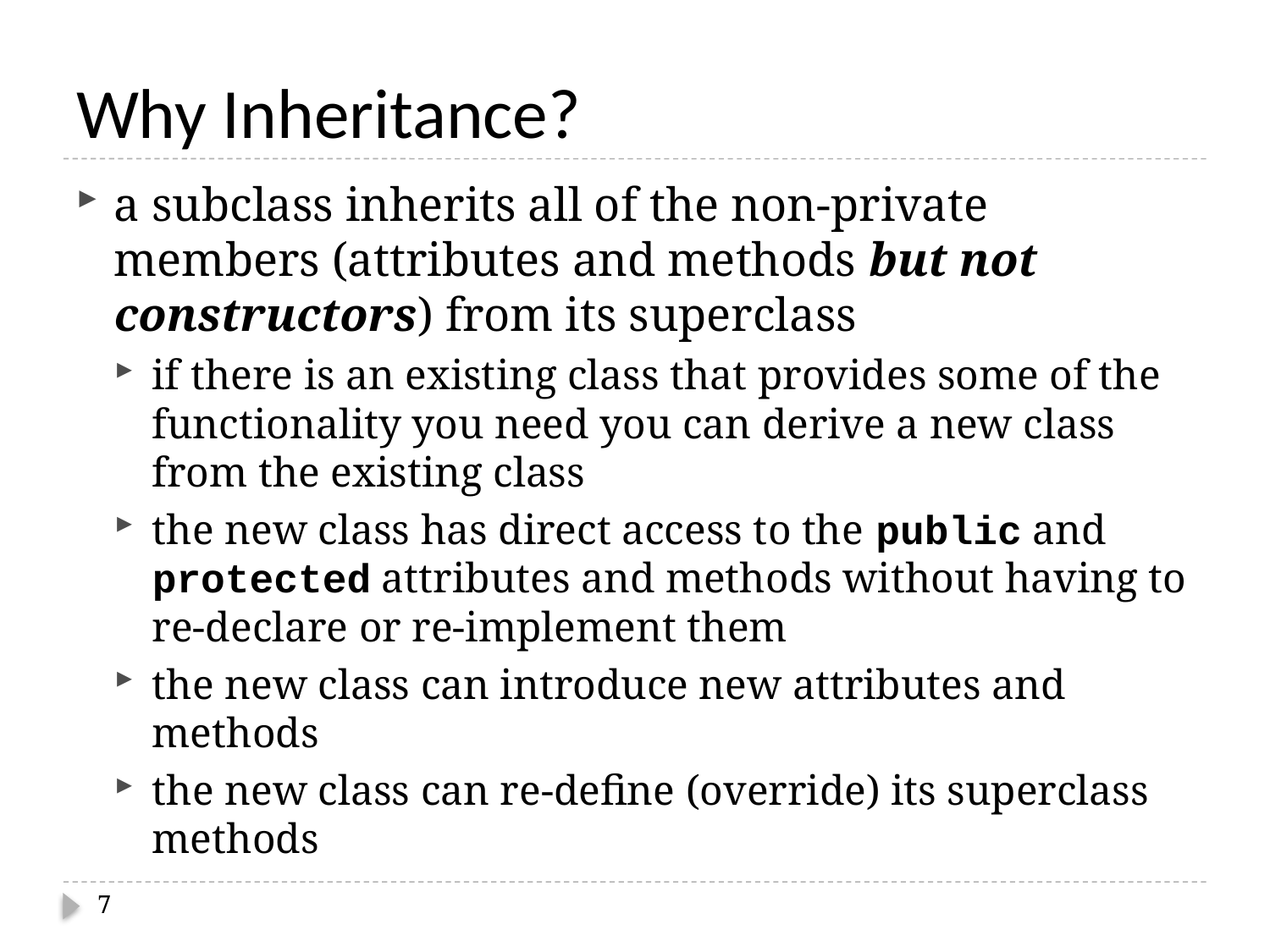

# Why Inheritance?
a subclass inherits all of the non-private members (attributes and methods but not constructors) from its superclass
if there is an existing class that provides some of the functionality you need you can derive a new class from the existing class
the new class has direct access to the public and protected attributes and methods without having to re-declare or re-implement them
the new class can introduce new attributes and methods
the new class can re-define (override) its superclass methods
7